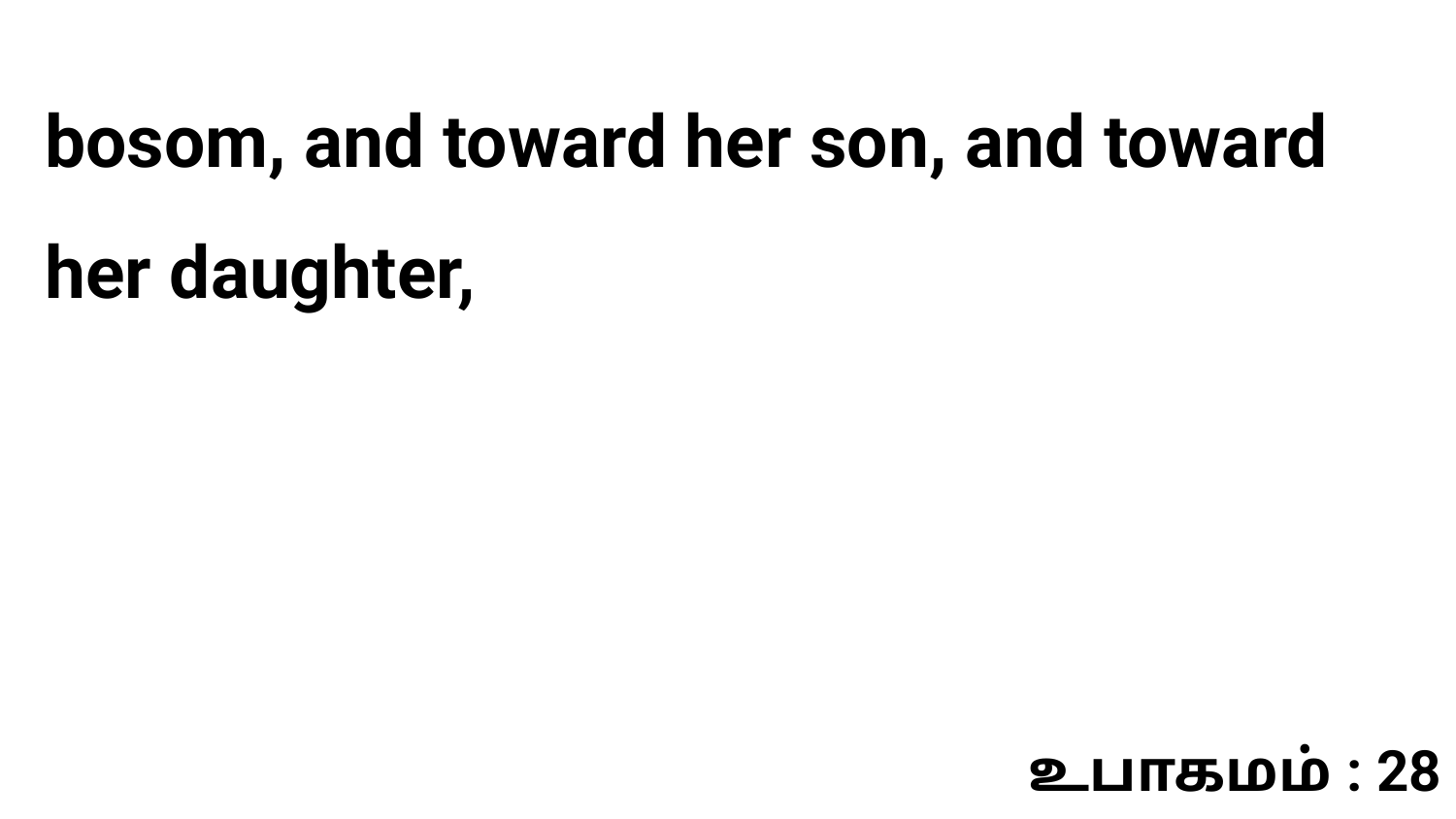

bosom, and toward her son, and toward her daughter,
உபாகமம் : 28